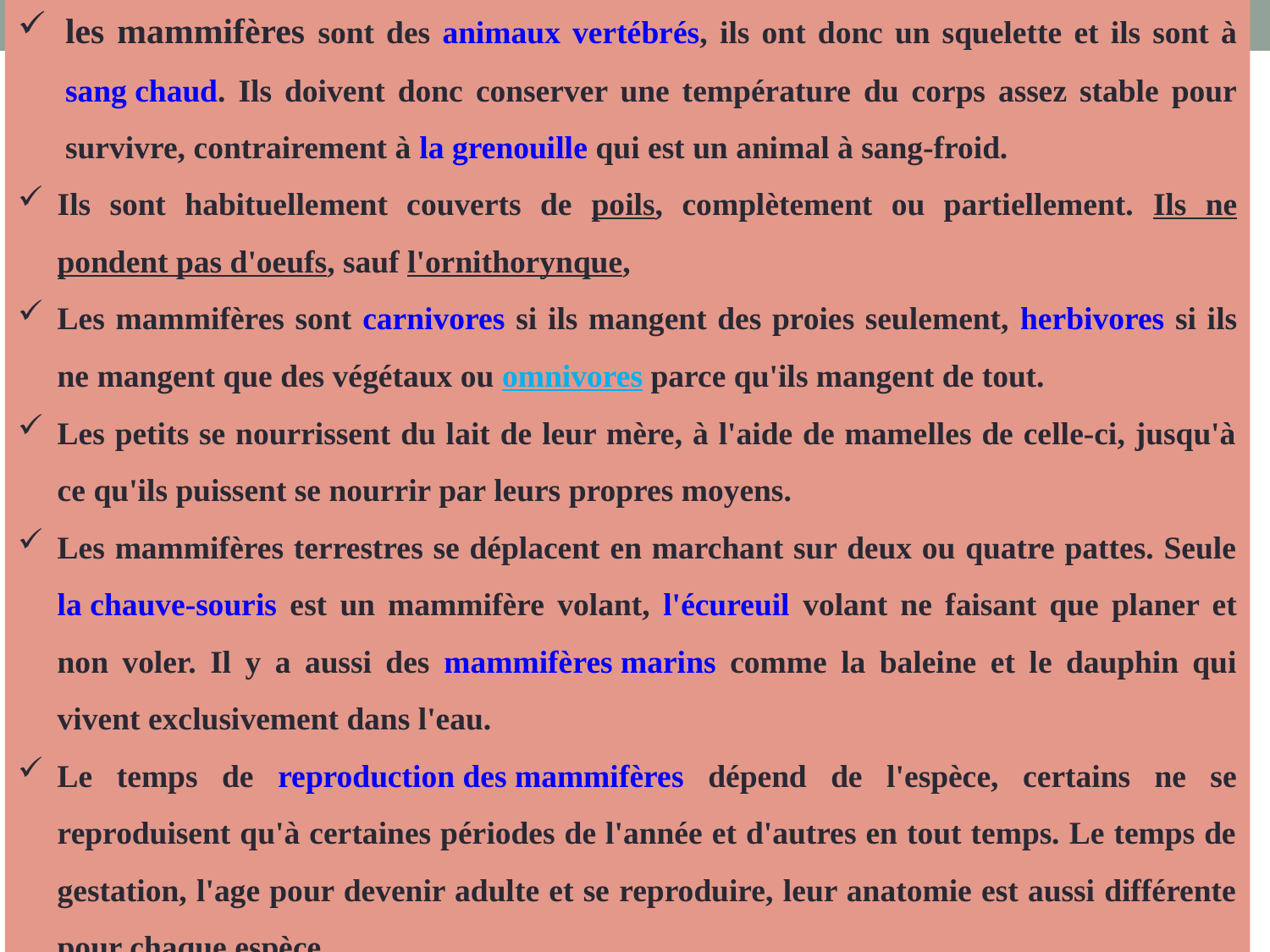

les mammifères sont des animaux vertébrés, ils ont donc un squelette et ils sont à sang chaud. Ils doivent donc conserver une température du corps assez stable pour survivre, contrairement à la grenouille qui est un animal à sang-froid.
Ils sont habituellement couverts de poils, complètement ou partiellement. Ils ne pondent pas d'oeufs, sauf l'ornithorynque,
Les mammifères sont carnivores si ils mangent des proies seulement, herbivores si ils ne mangent que des végétaux ou omnivores parce qu'ils mangent de tout.
Les petits se nourrissent du lait de leur mère, à l'aide de mamelles de celle-ci, jusqu'à ce qu'ils puissent se nourrir par leurs propres moyens.
Les mammifères terrestres se déplacent en marchant sur deux ou quatre pattes. Seule la chauve-souris est un mammifère volant, l'écureuil volant ne faisant que planer et non voler. Il y a aussi des mammifères marins comme la baleine et le dauphin qui vivent exclusivement dans l'eau.
Le temps de reproduction des mammifères dépend de l'espèce, certains ne se reproduisent qu'à certaines périodes de l'année et d'autres en tout temps. Le temps de gestation, l'age pour devenir adulte et se reproduire, leur anatomie est aussi différente pour chaque espèce.